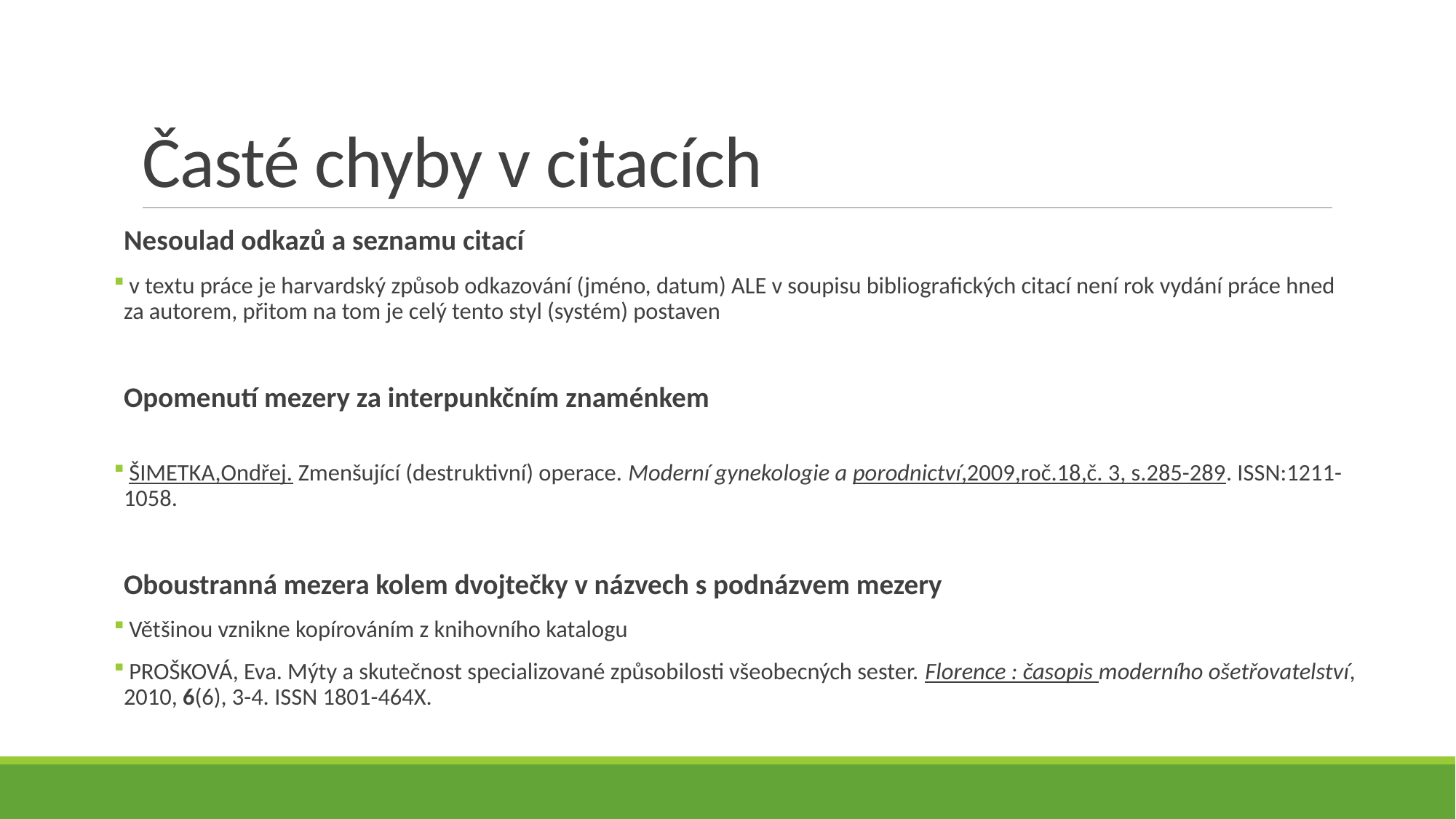

# Časté chyby v citacích
Nesoulad odkazů a seznamu citací
 v textu práce je harvardský způsob odkazování (jméno, datum) ALE v soupisu bibliografických citací není rok vydání práce hned za autorem, přitom na tom je celý tento styl (systém) postaven

Opomenutí mezery za interpunkčním znaménkem
 ŠIMETKA,Ondřej. Zmenšující (destruktivní) operace. Moderní gynekologie a porodnictví,2009,roč.18,č. 3, s.285-289. ISSN:1211-1058.

Oboustranná mezera kolem dvojtečky v názvech s podnázvem mezery
 Většinou vznikne kopírováním z knihovního katalogu
 PROŠKOVÁ, Eva. Mýty a skutečnost specializované způsobilosti všeobecných sester. Florence : časopis moderního ošetřovatelství, 2010, 6(6), 3-4. ISSN 1801-464X.